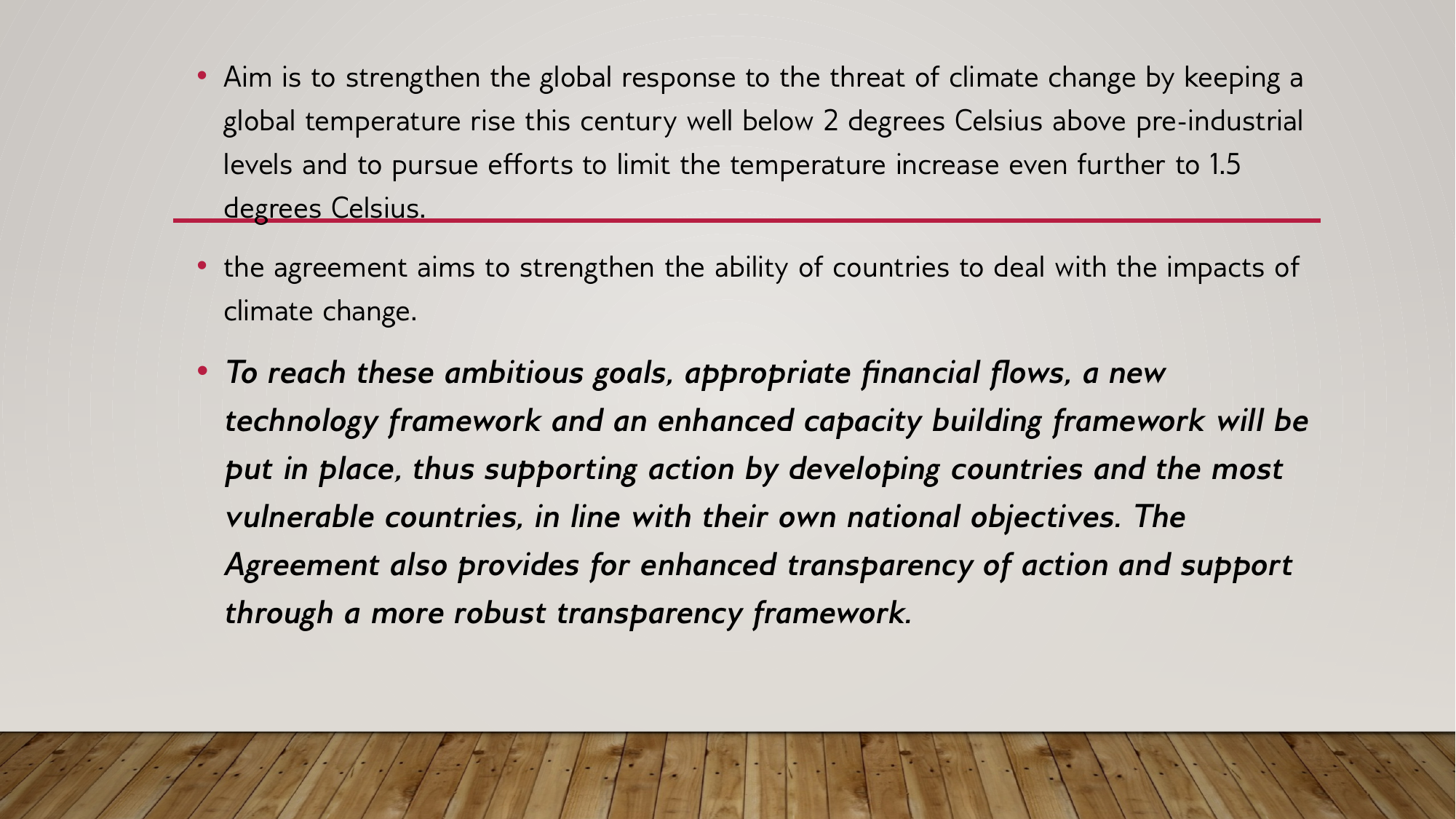

Aim is to strengthen the global response to the threat of climate change by keeping a global temperature rise this century well below 2 degrees Celsius above pre-industrial levels and to pursue efforts to limit the temperature increase even further to 1.5 degrees Celsius.
the agreement aims to strengthen the ability of countries to deal with the impacts of climate change.
To reach these ambitious goals, appropriate financial flows, a new technology framework and an enhanced capacity building framework will be put in place, thus supporting action by developing countries and the most vulnerable countries, in line with their own national objectives. The Agreement also provides for enhanced transparency of action and support through a more robust transparency framework.